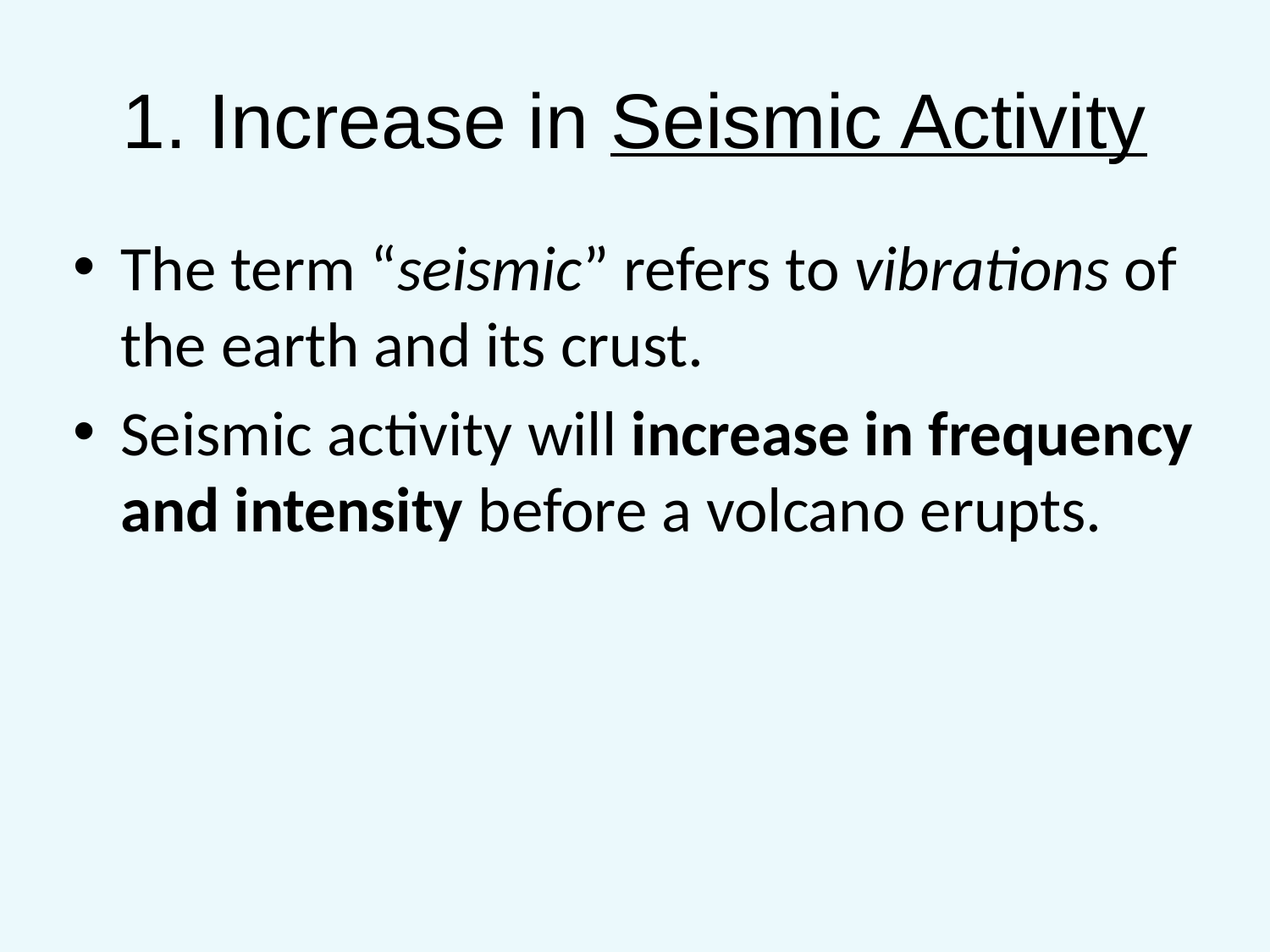

# 1. Increase in Seismic Activity
The term “seismic” refers to vibrations of the earth and its crust.
Seismic activity will increase in frequency and intensity before a volcano erupts.